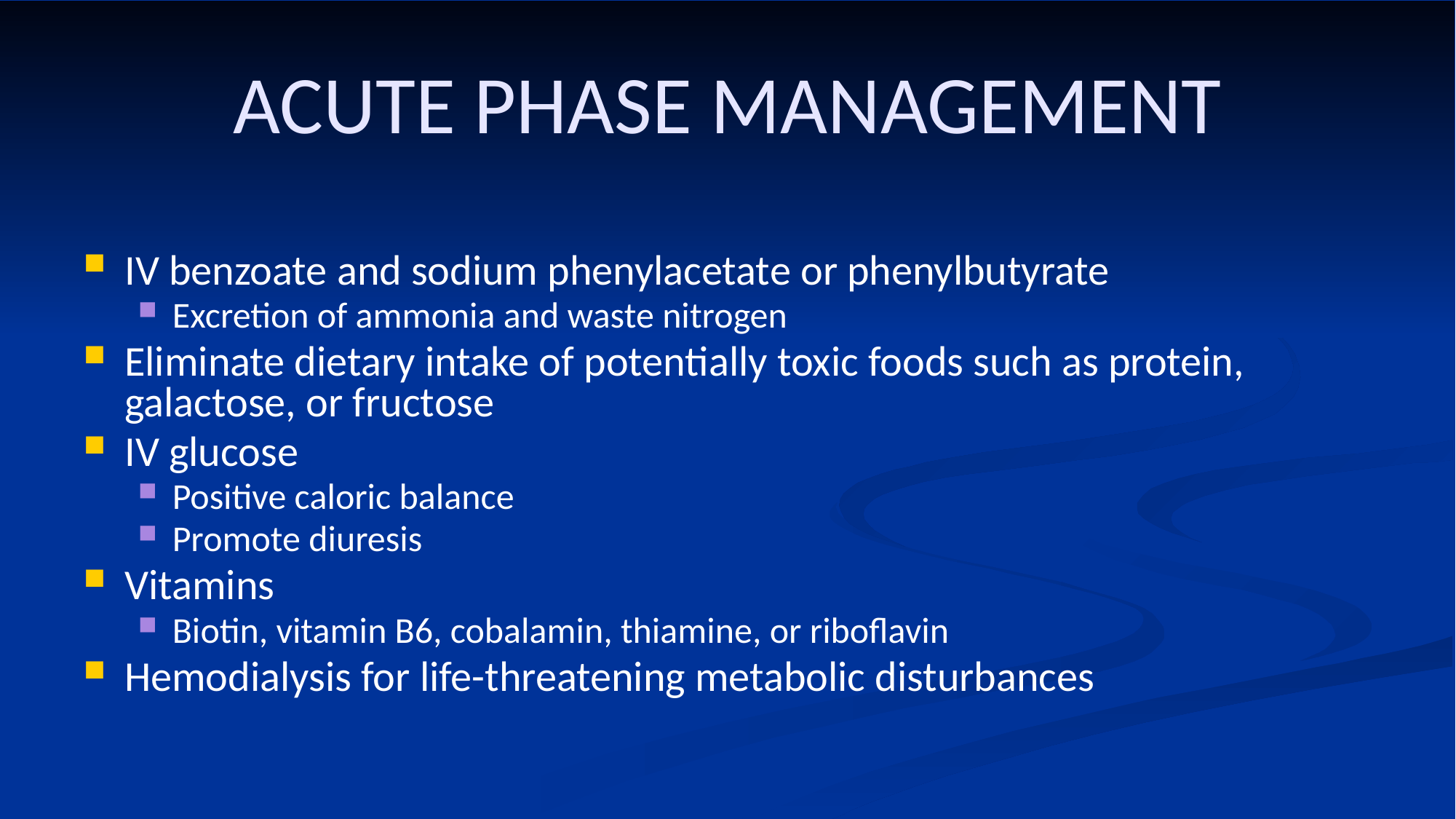

# ACUTE PHASE MANAGEMENT
IV benzoate and sodium phenylacetate or phenylbutyrate
Excretion of ammonia and waste nitrogen
Eliminate dietary intake of potentially toxic foods such as protein, galactose, or fructose
IV glucose
Positive caloric balance
Promote diuresis
Vitamins
Biotin, vitamin B6, cobalamin, thiamine, or riboflavin
Hemodialysis for life-threatening metabolic disturbances